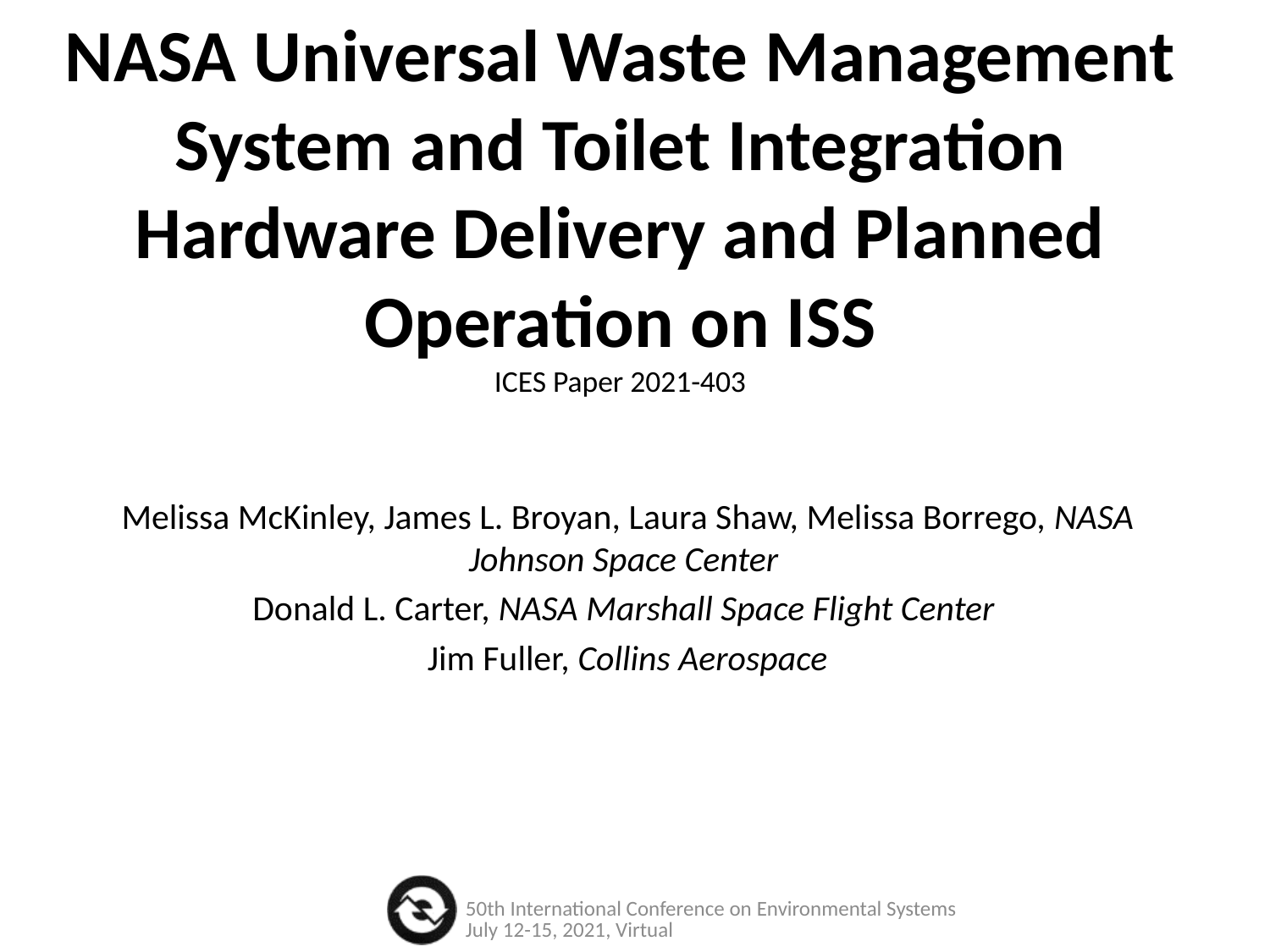

NASA Universal Waste Management System and Toilet Integration Hardware Delivery and Planned Operation on ISS
ICES Paper 2021-403
Melissa McKinley, James L. Broyan, Laura Shaw, Melissa Borrego, NASA Johnson Space Center
Donald L. Carter, NASA Marshall Space Flight Center
Jim Fuller, Collins Aerospace

50th International Conference on Environmental Systems July 12-15, 2021, Virtual